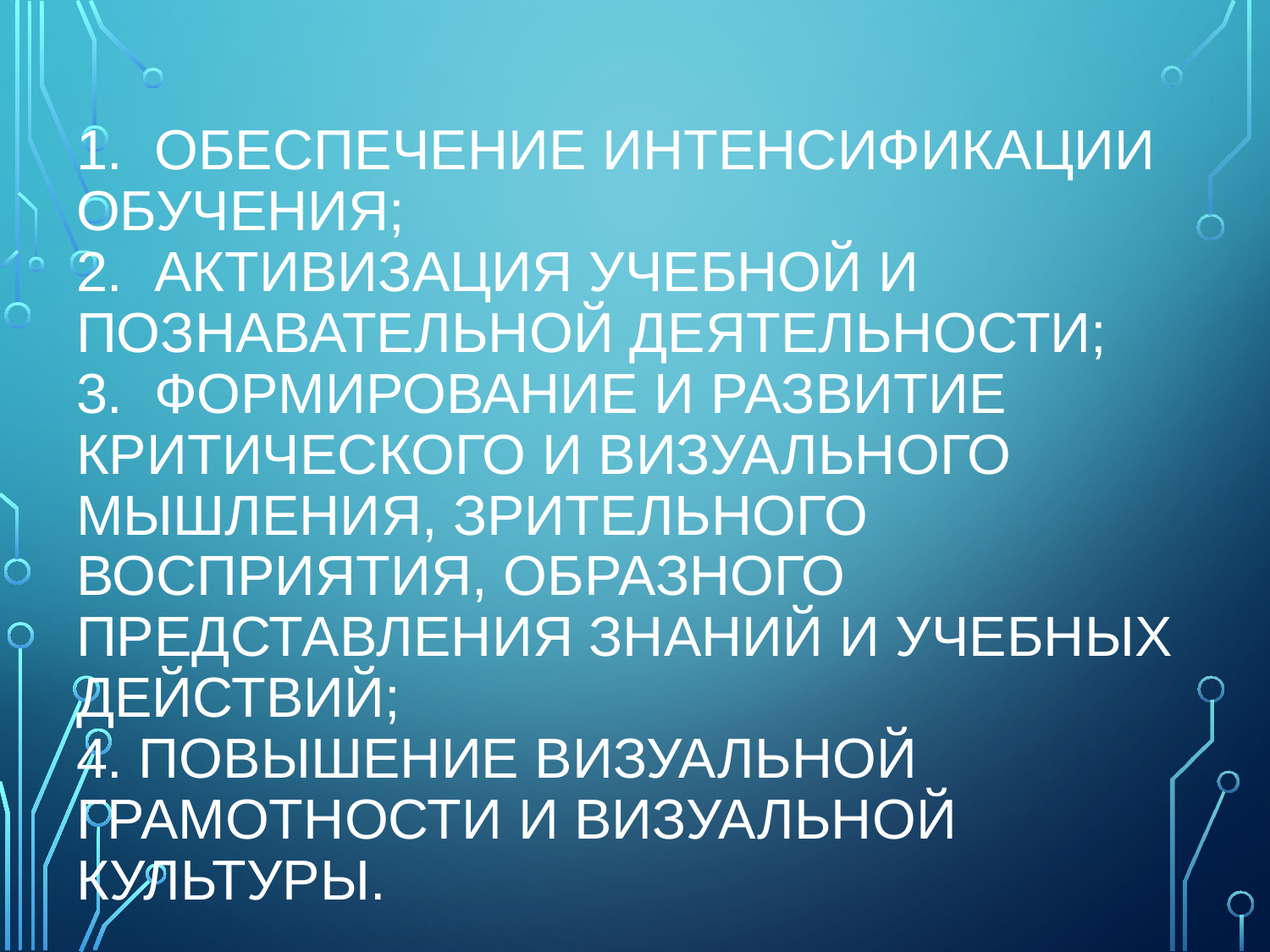

# 1.  обеспечение интенсификации обучения; 2.  активизация учебной и познавательной деятельности; 3.  формирование и развитие критического и визуального мышления, зрительного восприятия, образного представления знаний и учебных действий; 4. повышение визуальной грамотности и визуальной культуры.